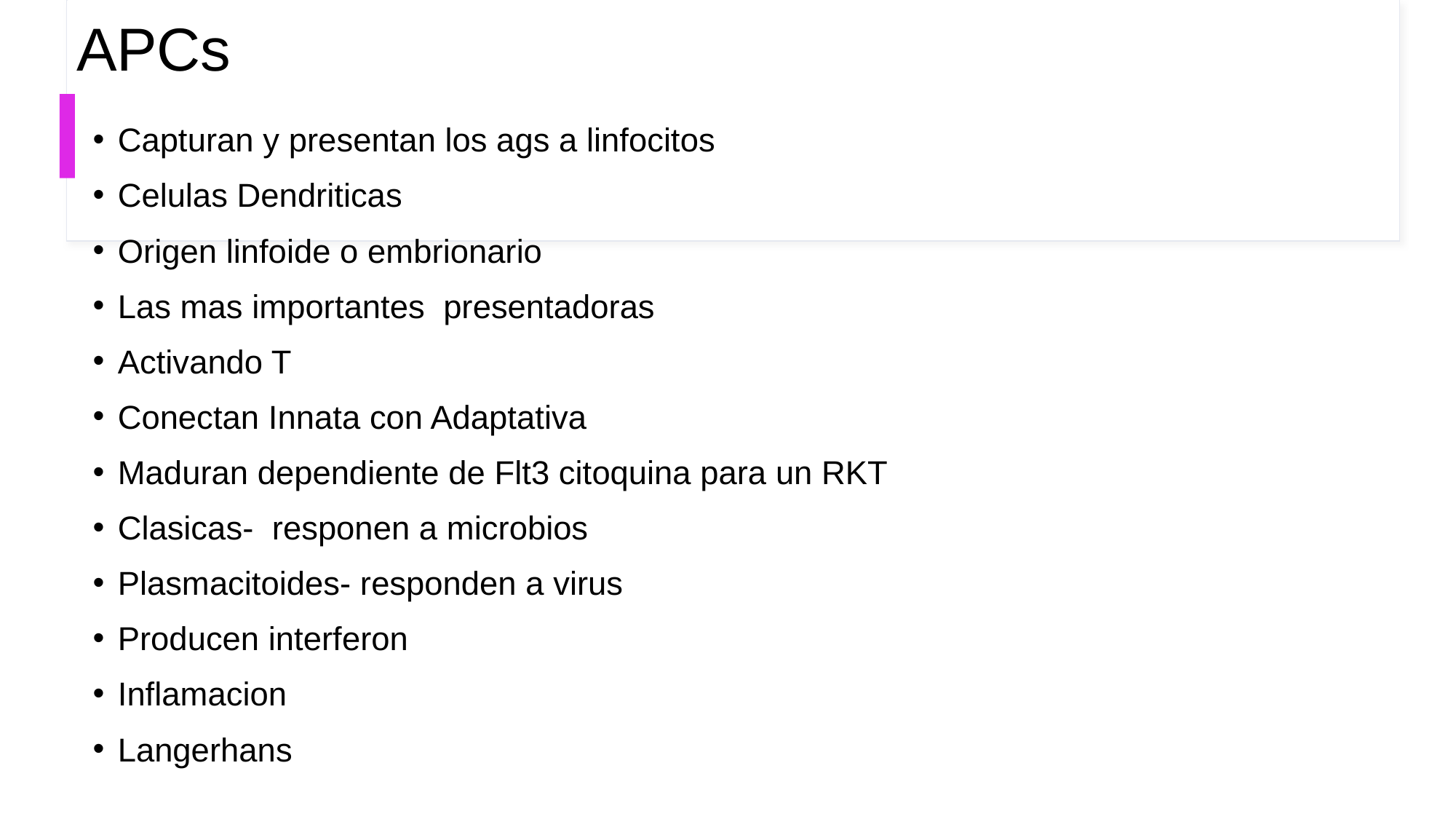

# APCs
Capturan y presentan los ags a linfocitos
Celulas Dendriticas
Origen linfoide o embrionario
Las mas importantes  presentadoras
Activando T
Conectan Innata con Adaptativa
Maduran dependiente de Flt3 citoquina para un RKT
Clasicas-  responen a microbios
Plasmacitoides- responden a virus
Producen interferon
Inflamacion
Langerhans